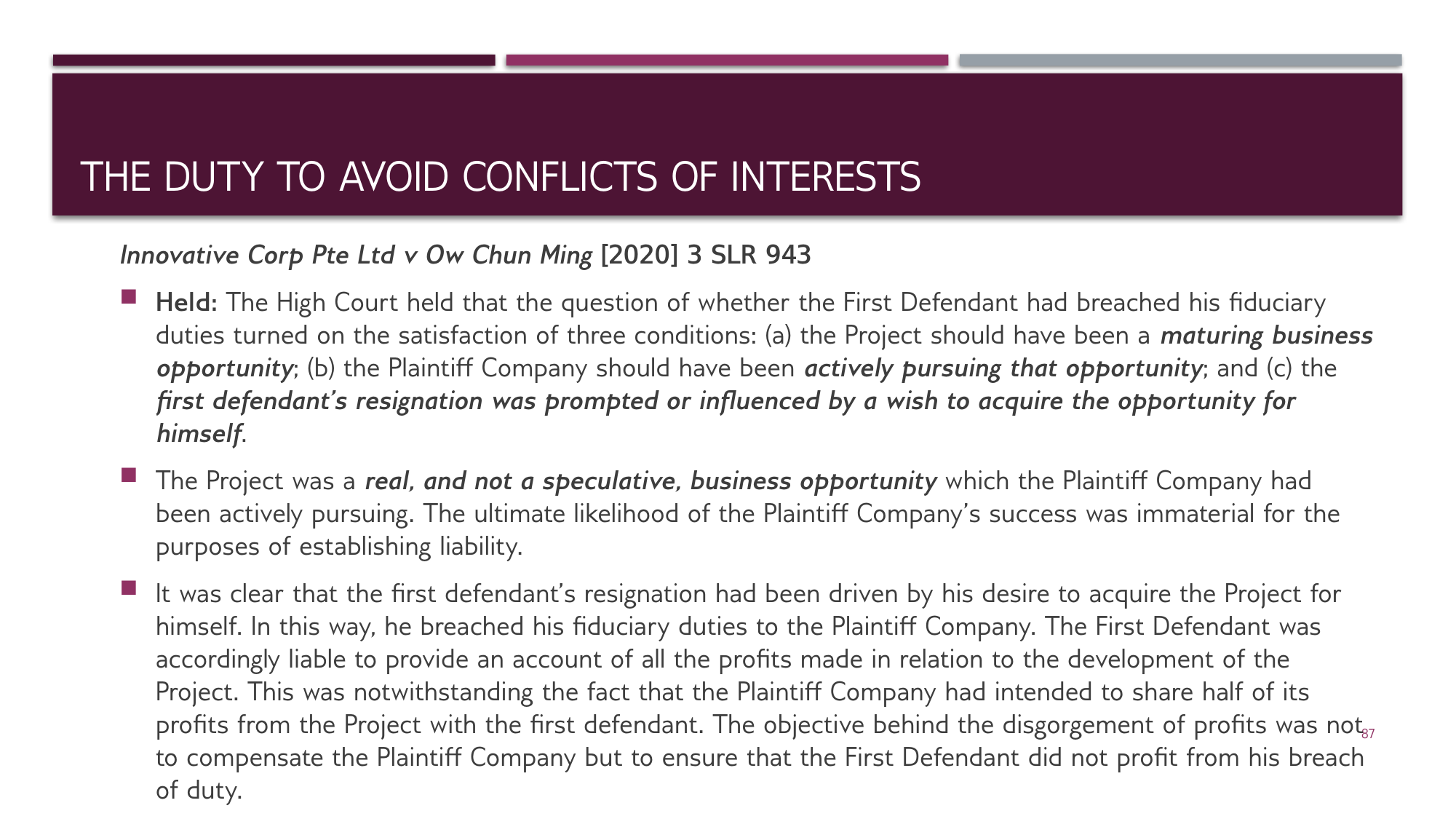

# The Duty to Avoid Conflicts of Interests
Innovative Corp Pte Ltd v Ow Chun Ming [2020] 3 SLR 943
Held: The High Court held that the question of whether the First Defendant had breached his fiduciary duties turned on the satisfaction of three conditions: (a) the Project should have been a maturing business opportunity; (b) the Plaintiff Company should have been actively pursuing that opportunity; and (c) the first defendant’s resignation was prompted or influenced by a wish to acquire the opportunity for himself.
The Project was a real, and not a speculative, business opportunity which the Plaintiff Company had been actively pursuing. The ultimate likelihood of the Plaintiff Company’s success was immaterial for the purposes of establishing liability.
It was clear that the first defendant’s resignation had been driven by his desire to acquire the Project for himself. In this way, he breached his fiduciary duties to the Plaintiff Company. The First Defendant was accordingly liable to provide an account of all the profits made in relation to the development of the Project. This was notwithstanding the fact that the Plaintiff Company had intended to share half of its profits from the Project with the first defendant. The objective behind the disgorgement of profits was not to compensate the Plaintiff Company but to ensure that the First Defendant did not profit from his breach of duty.
87